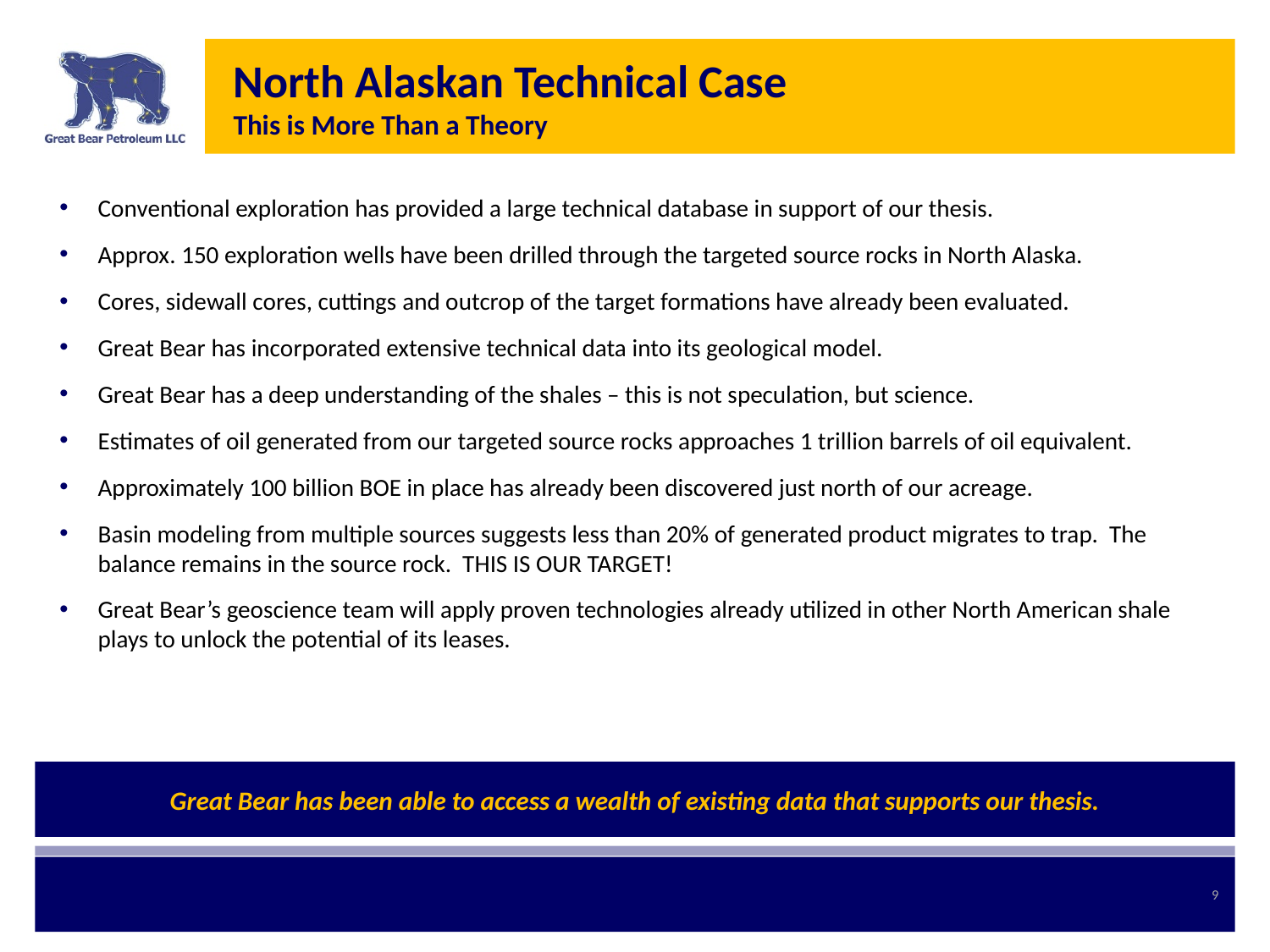

# North Alaskan Technical Case This is More Than a Theory
Conventional exploration has provided a large technical database in support of our thesis.

Approx. 150 exploration wells have been drilled through the targeted source rocks in North Alaska.

Cores, sidewall cores, cuttings and outcrop of the target formations have already been evaluated.

Great Bear has incorporated extensive technical data into its geological model.

Great Bear has a deep understanding of the shales – this is not speculation, but science.

Estimates of oil generated from our targeted source rocks approaches 1 trillion barrels of oil equivalent.

Approximately 100 billion BOE in place has already been discovered just north of our acreage.

Basin modeling from multiple sources suggests less than 20% of generated product migrates to trap.  The balance remains in the source rock.  THIS IS OUR TARGET!

Great Bear’s geoscience team will apply proven technologies already utilized in other North American shale plays to unlock the potential of its leases.

Great Bear has been able to access a wealth of existing data that supports our thesis.
9